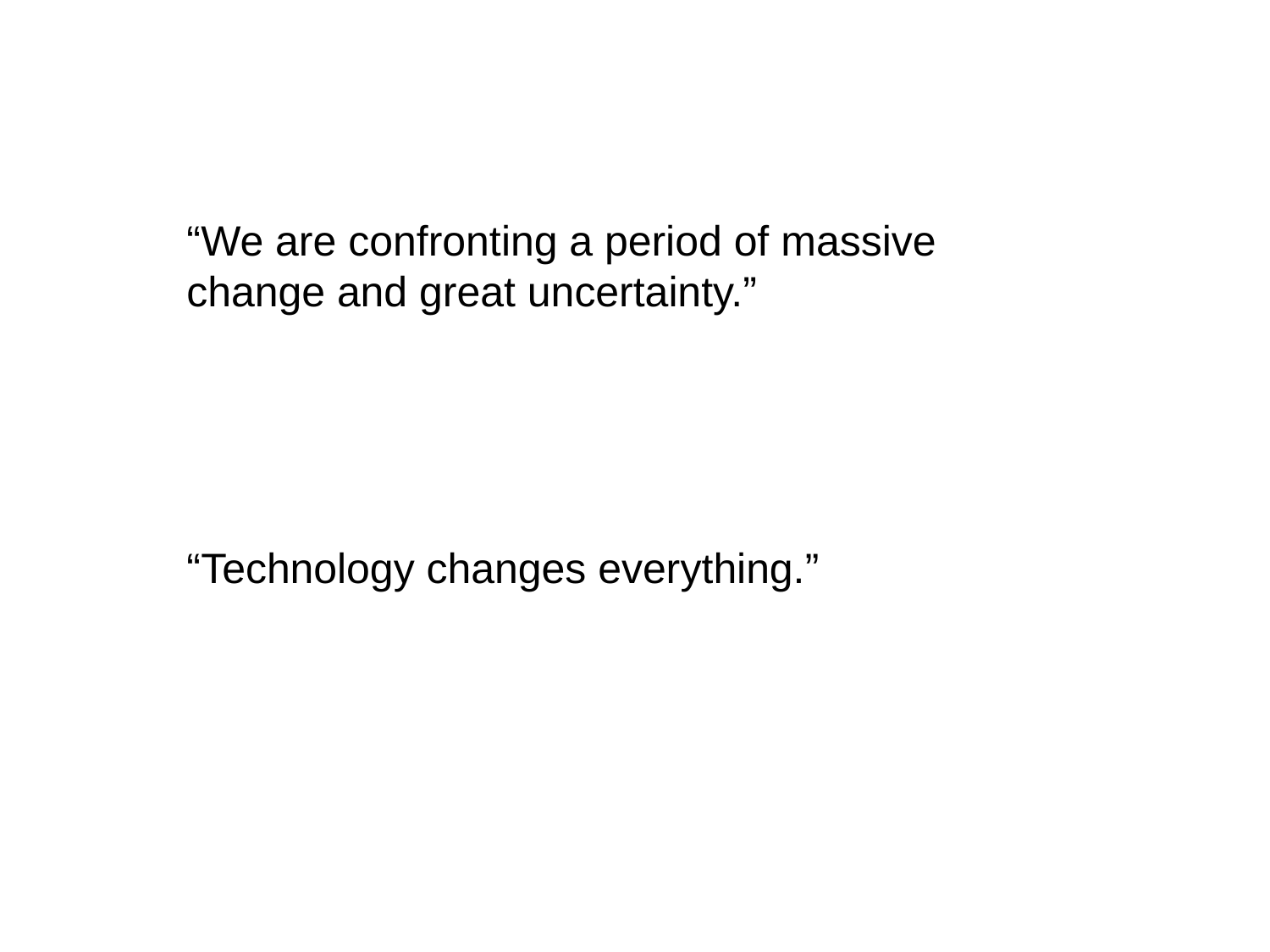

“We are confronting a period of massive change and great uncertainty.”
“Technology changes everything.”